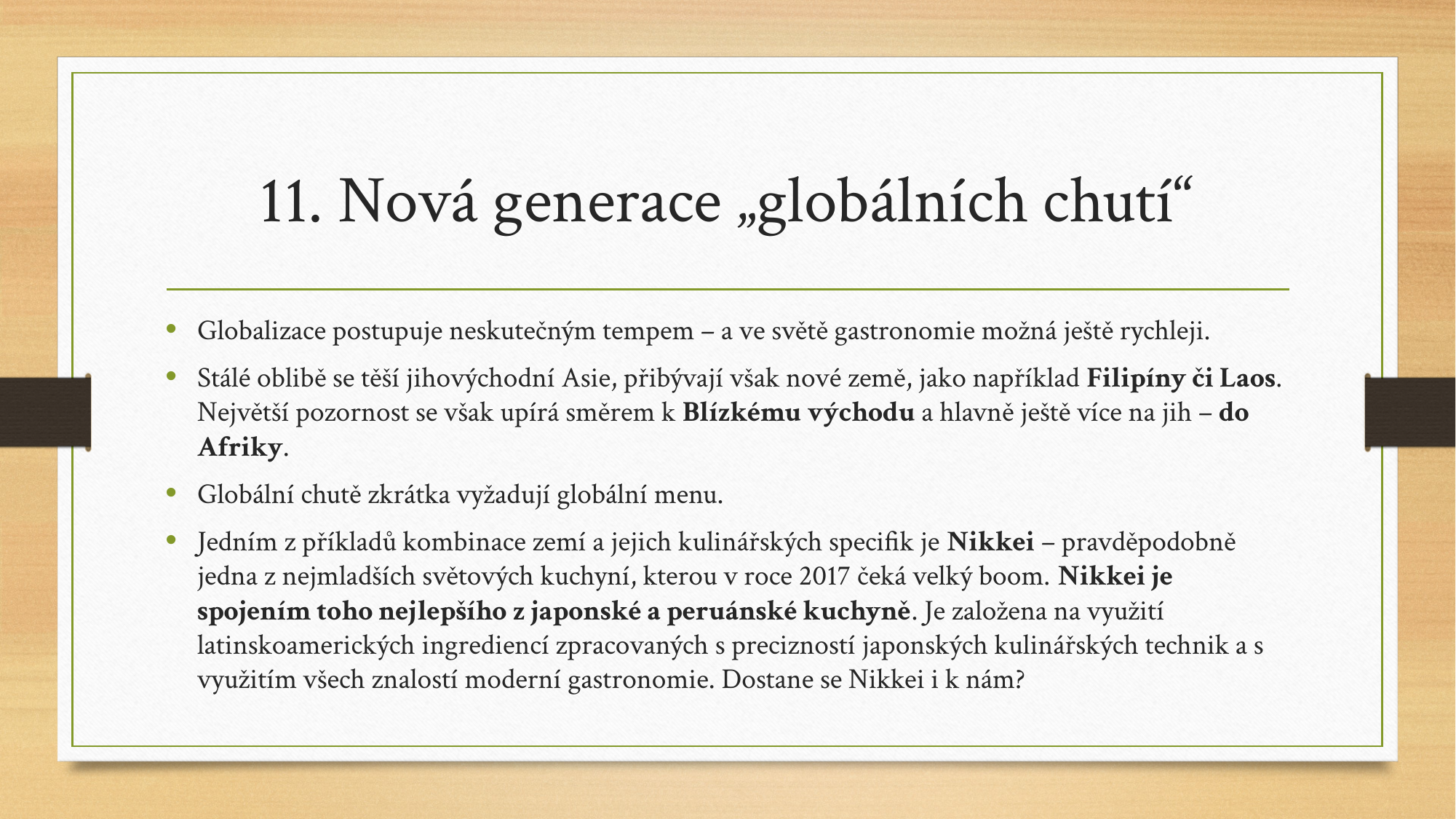

# 11. Nová generace „globálních chutí“
Globalizace postupuje neskutečným tempem – a ve světě gastronomie možná ještě rychleji.
Stálé oblibě se těší jihovýchodní Asie, přibývají však nové země, jako například Filipíny či Laos. Největší pozornost se však upírá směrem k Blízkému východu a hlavně ještě více na jih – do Afriky.
Globální chutě zkrátka vyžadují globální menu.
Jedním z příkladů kombinace zemí a jejich kulinářských specifik je Nikkei – pravděpodobně jedna z nejmladších světových kuchyní, kterou v roce 2017 čeká velký boom. Nikkei je spojením toho nejlepšího z japonské a peruánské kuchyně. Je založena na využití latinskoamerických ingrediencí zpracovaných s precizností japonských kulinářských technik a s využitím všech znalostí moderní gastronomie. Dostane se Nikkei i k nám?